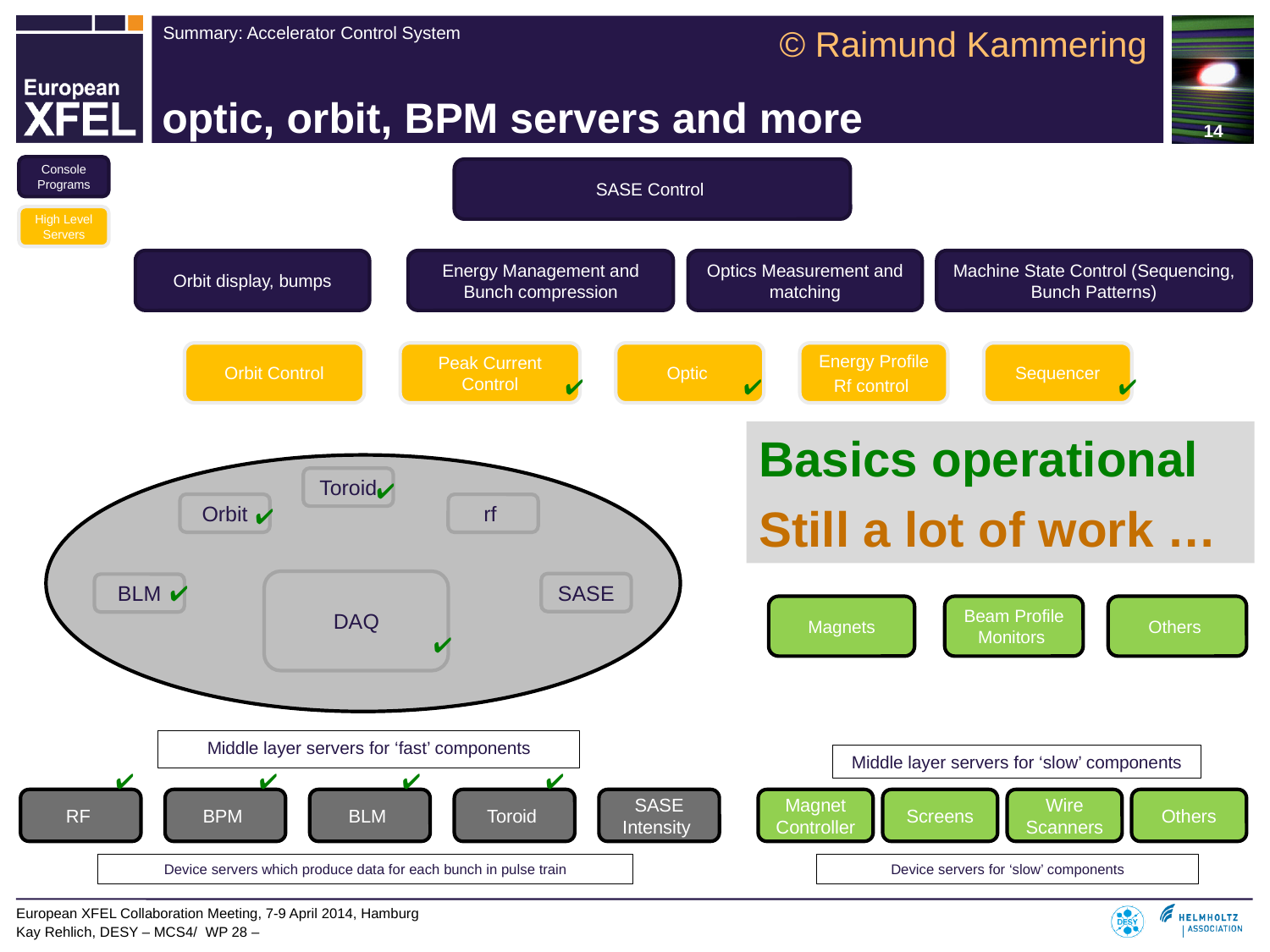

© Raimund Kammering
# optic, orbit, BPM servers and more
Console Programs
SASE Control
High Level Servers
Orbit display, bumps
Energy Management and Bunch compression
Optics Measurement and matching
Machine State Control (Sequencing, Bunch Patterns)
Orbit Control
Peak Current Control
Optic
Energy Profile
Rf control
Sequencer
✔
✔
✔
Basics operational
Still a lot of work …

Toroid
Orbit
rf
DAQ
SASE
BLM
✔
✔
✔
Magnets
Beam Profile Monitors
Others
✔
Middle layer servers for ‘fast’ components
Middle layer servers for ‘slow’ components
✔
✔
✔
✔
RF
BPM
BLM
Toroid
SASE Intensity
Magnet Controller
Screens
Wire Scanners
Others
Device servers for ‘slow’ components
Device servers which produce data for each bunch in pulse train